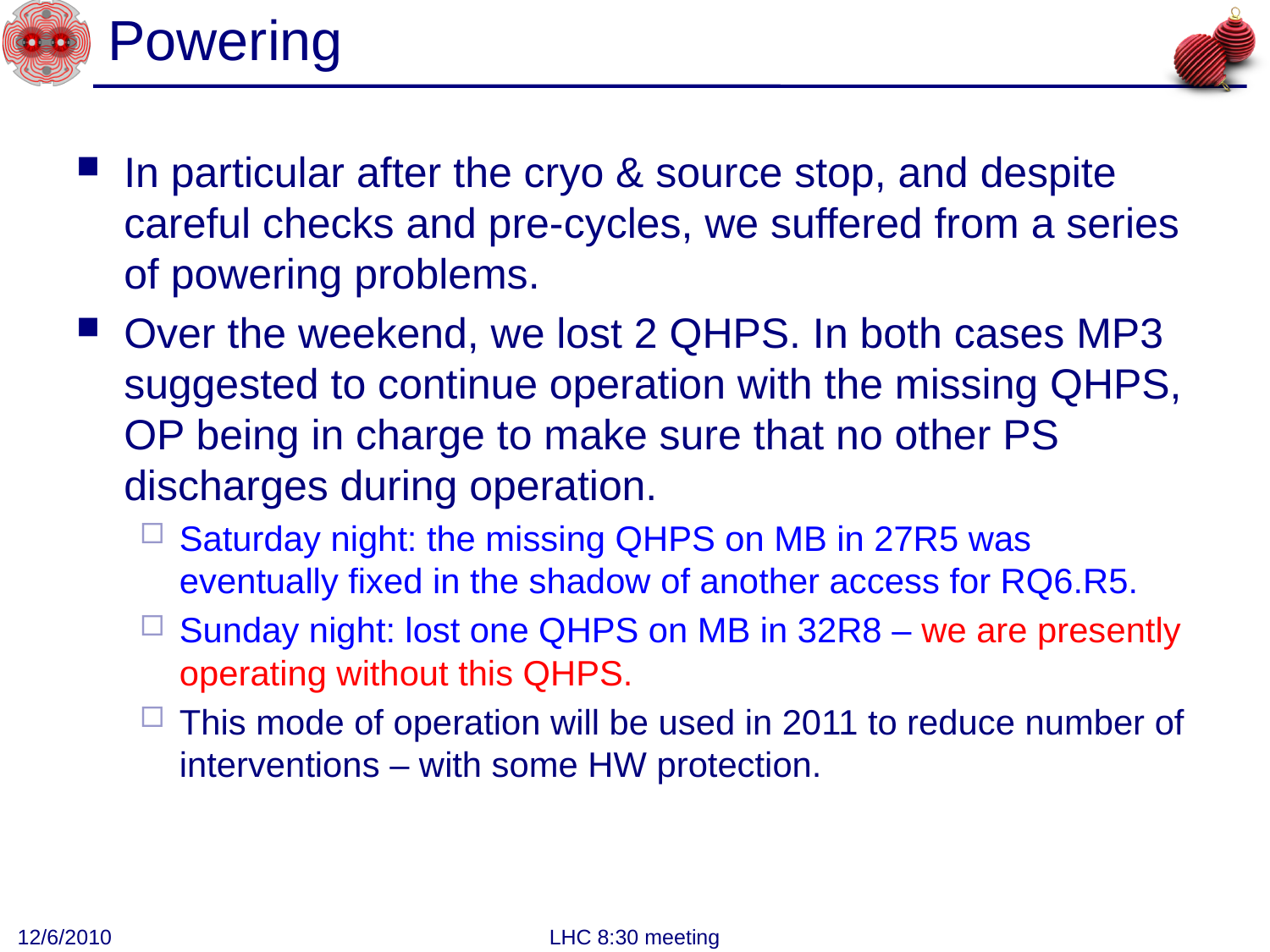

# Powering
In particular after the cryo & source stop, and despite careful checks and pre-cycles, we suffered from a series of powering problems.
Over the weekend, we lost 2 QHPS. In both cases MP3 suggested to continue operation with the missing QHPS, OP being in charge to make sure that no other PS discharges during operation.
Saturday night: the missing QHPS on MB in 27R5 was eventually fixed in the shadow of another access for RQ6.R5.
Sunday night: lost one QHPS on MB in 32R8 – we are presently operating without this QHPS.
This mode of operation will be used in 2011 to reduce number of interventions – with some HW protection.
12/6/2010
LHC 8:30 meeting